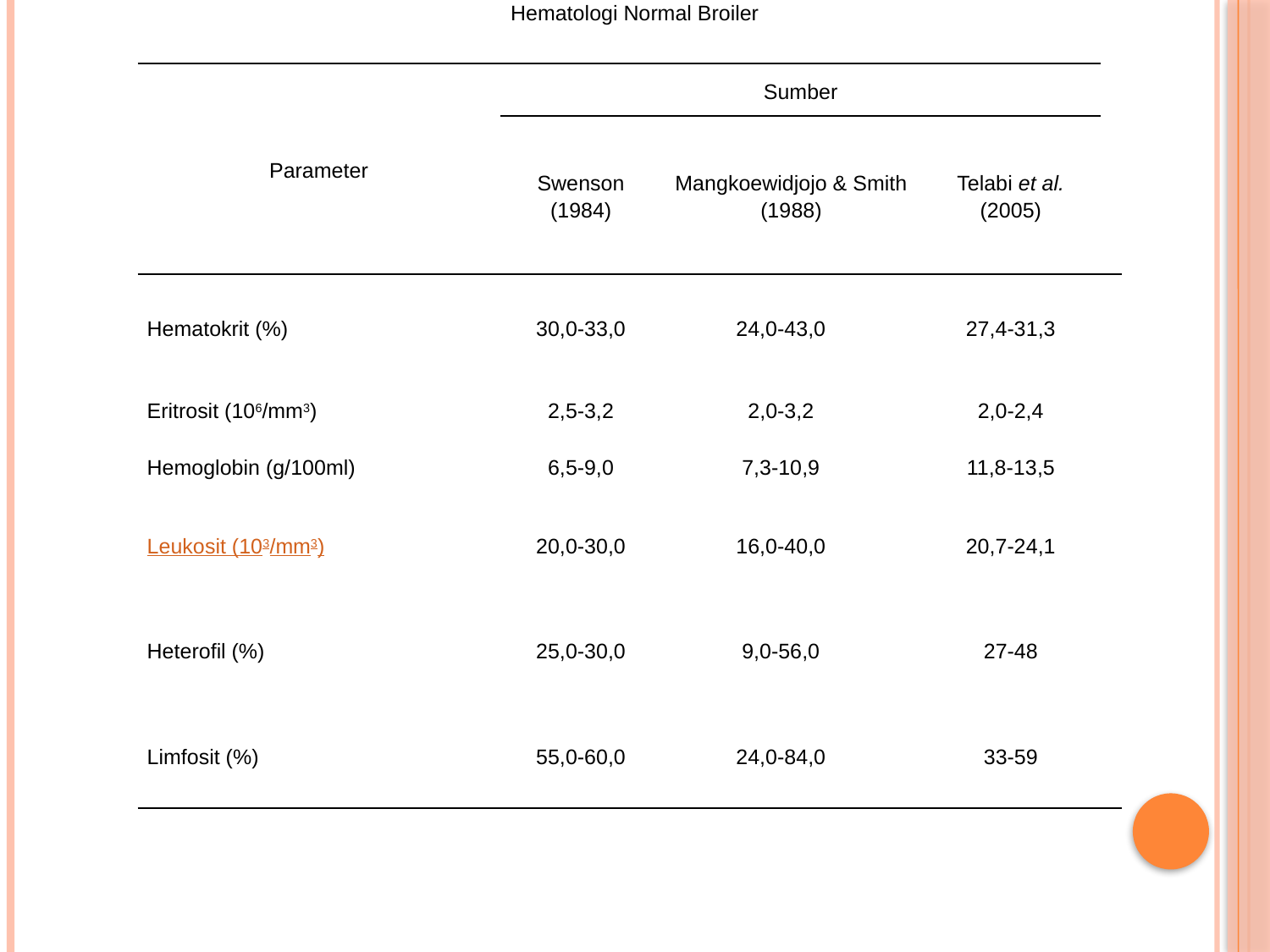

Hematologi Normal Broiler

| Parameter | Sumber |  |  |  |  |
| --- | --- | --- | --- | --- | --- |
|  | Swenson (1984) | Mangkoewidjojo & Smith (1988) |  | Telabi et al. (2005) |  |
| Hematokrit (%) | 30,0-33,0 | 24,0-43,0 | 27,4-31,3 |  |  |
| Eritrosit (106/mm3) | 2,5-3,2 | 2,0-3,2 | 2,0-2,4 |  |  |
| Hemoglobin (g/100ml) | 6,5-9,0 | 7,3-10,9 | 11,8-13,5 |  |  |
| Leukosit (103/mm3) | 20,0-30,0 | 16,0-40,0 | 20,7-24,1 |  |  |
| Heterofil (%) | 25,0-30,0 | 9,0-56,0 | 27-48 |  |  |
| Limfosit (%) | 55,0-60,0 | 24,0-84,0 | 33-59 |  |  |
|  |  |  |  |  |  |